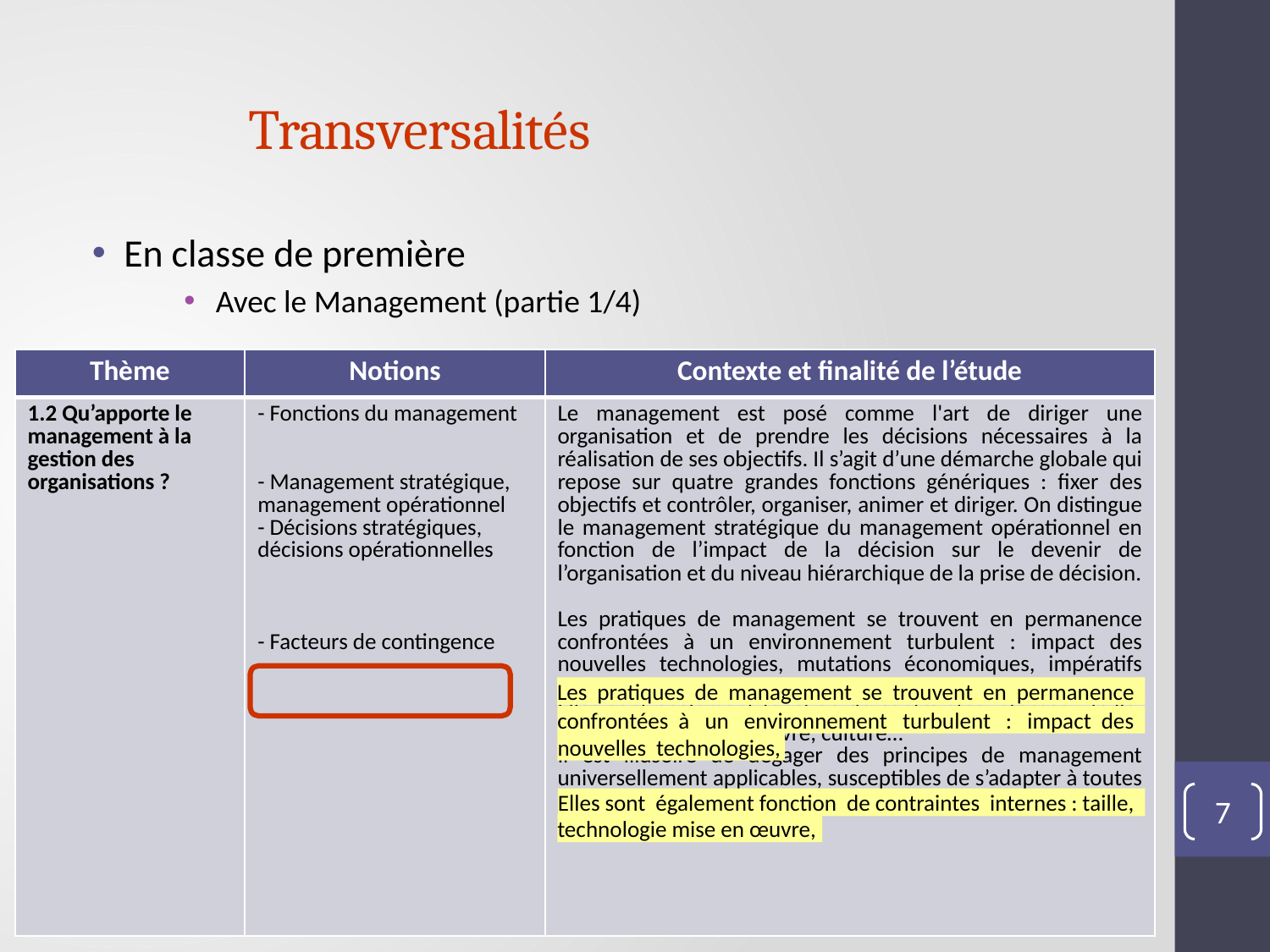

# Transversalités
En classe de première
Avec le Management (partie 1/4)
| Thème | Notions | Contexte et finalité de l’étude |
| --- | --- | --- |
| 1.2 Qu’apporte le management à la gestion des organisations ? | - Fonctions du management - Management stratégique, management opérationnel - Décisions stratégiques, décisions opérationnelles - Facteurs de contingence | Le management est posé comme l'art de diriger une organisation et de prendre les décisions nécessaires à la réalisation de ses objectifs. Il s’agit d’une démarche globale qui repose sur quatre grandes fonctions génériques : fixer des objectifs et contrôler, organiser, animer et diriger. On distingue le management stratégique du management opérationnel en fonction de l’impact de la décision sur le devenir de l’organisation et du niveau hiérarchique de la prise de décision. Les pratiques de management se trouvent en permanence confrontées à un environnement turbulent : impact des nouvelles technologies, mutations économiques, impératifs écologiques, etc. Elles sont également fonction de contraintes internes : taille, technologie mise en œuvre, culture… Il est illusoire de dégager des principes de management universellement applicables, susceptibles de s’adapter à toutes les situations. |

Les  pratiques  de  management  se  trouvent  en  permanence
confrontées  à   un   environnement   turbulent   :   impact  des
nouvelles  technologies,
7
Elles sont  également fonction  de contraintes  internes : taille,
technologie mise en œuvre,